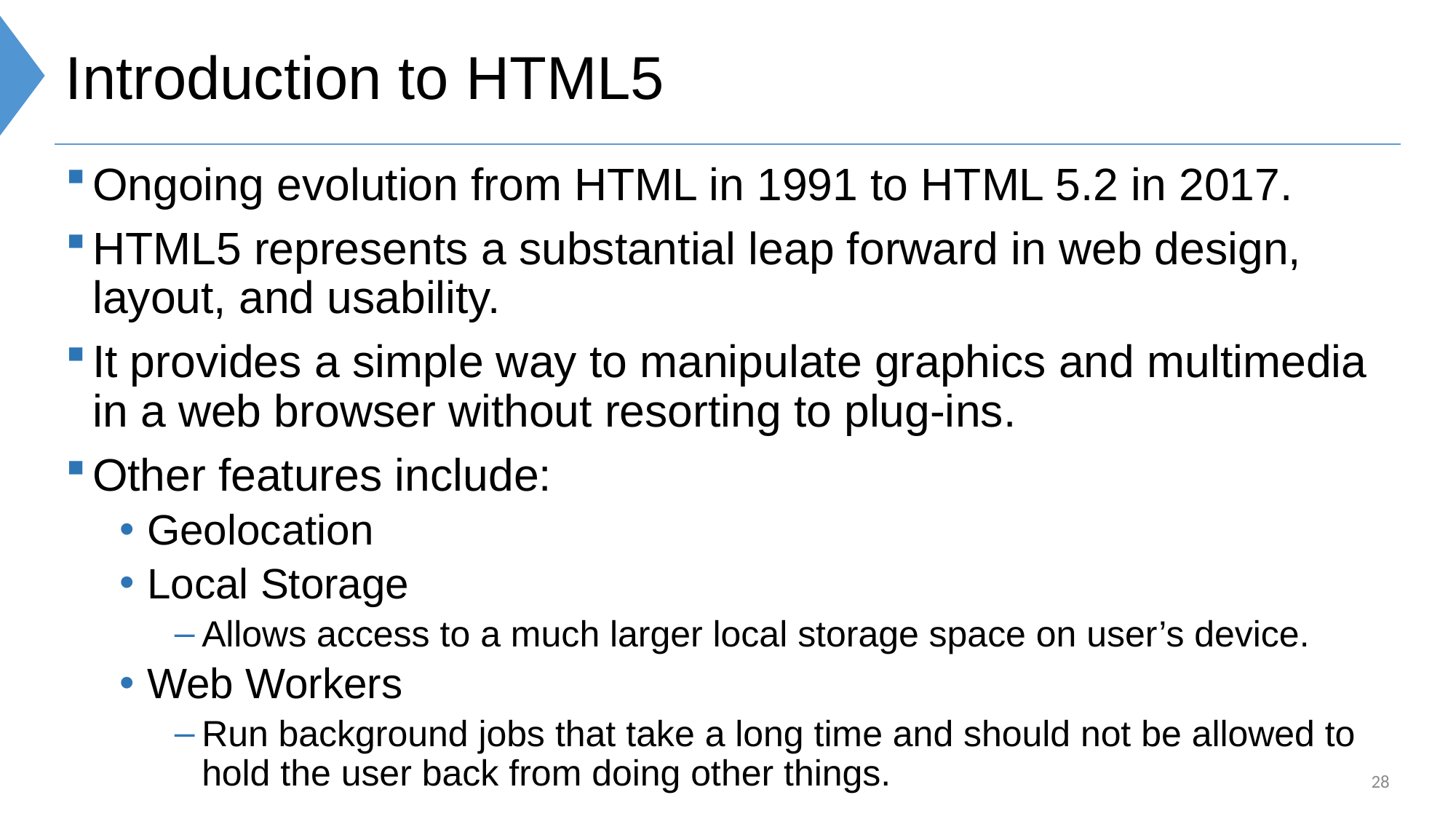

# Introduction to HTML5
Ongoing evolution from HTML in 1991 to HTML 5.2 in 2017.
HTML5 represents a substantial leap forward in web design, layout, and usability.
It provides a simple way to manipulate graphics and multimedia in a web browser without resorting to plug-ins.
Other features include:
Geolocation
Local Storage
Allows access to a much larger local storage space on user’s device.
Web Workers
Run background jobs that take a long time and should not be allowed to hold the user back from doing other things.

28